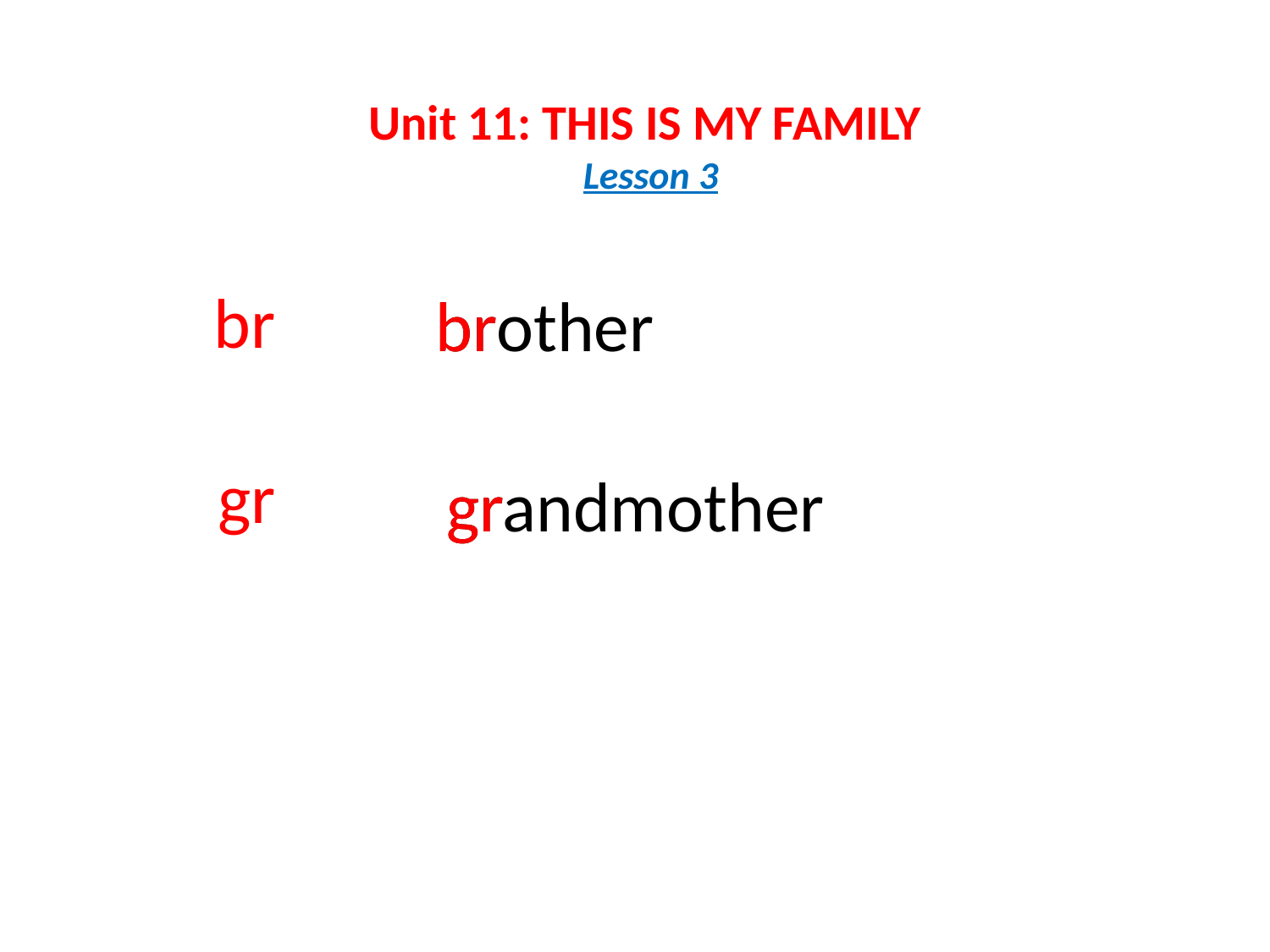

Unit 11: THIS IS MY FAMILY
Lesson 3
br
brother
br
gr
grandmother
gr